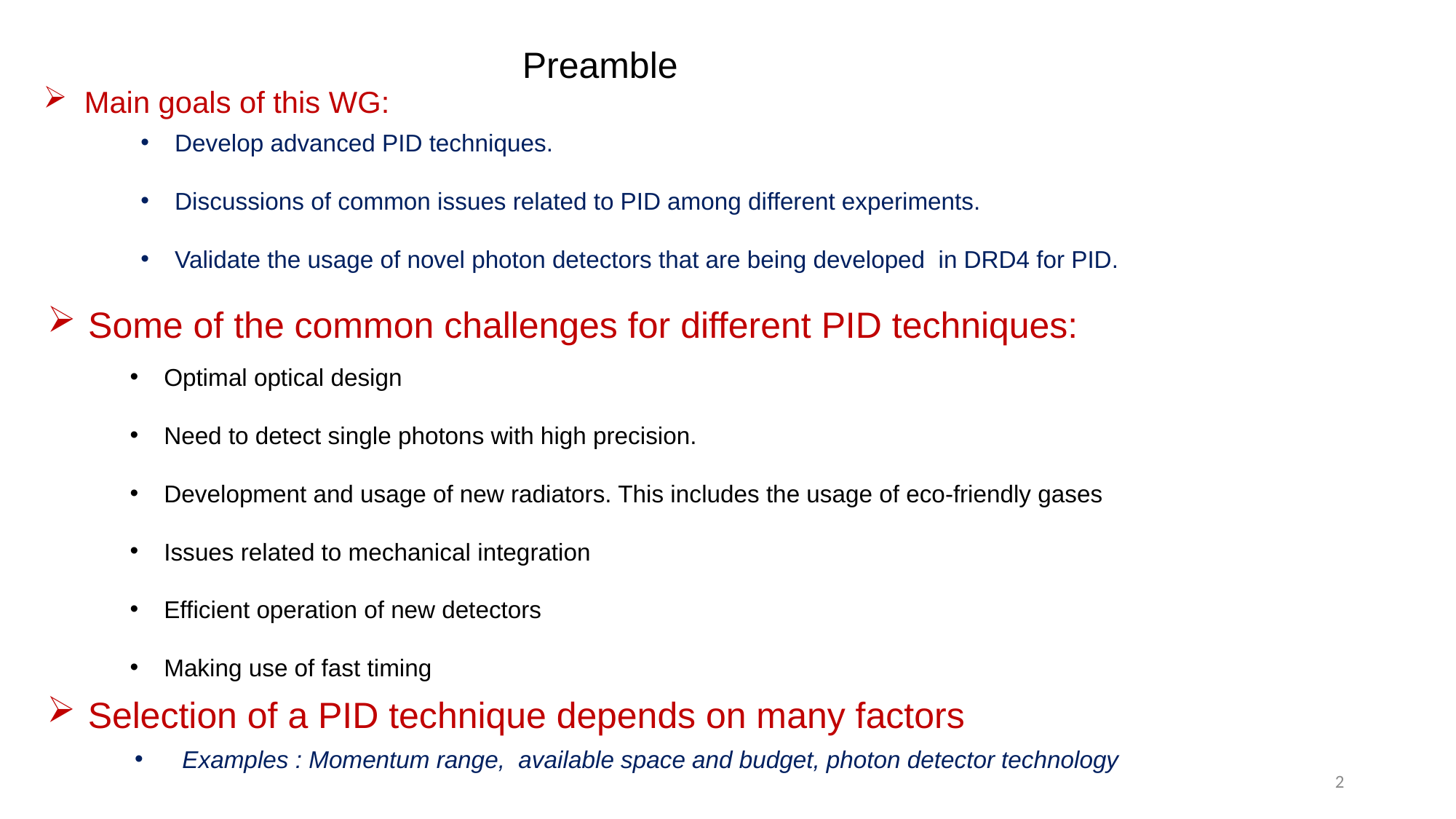

Preamble
Main goals of this WG:
Develop advanced PID techniques.

Discussions of common issues related to PID among different experiments.

Validate the usage of novel photon detectors that are being developed  in DRD4 for PID.

Some of the common challenges for different PID techniques:
Optimal optical design

Need to detect single photons with high precision.

Development and usage of new radiators. This includes the usage of eco-friendly gases

Issues related to mechanical integration

Efficient operation of new detectors

Making use of fast timing
Selection of a PID technique depends on many factors
  Examples : Momentum range,  available space and budget, photon detector technology
2